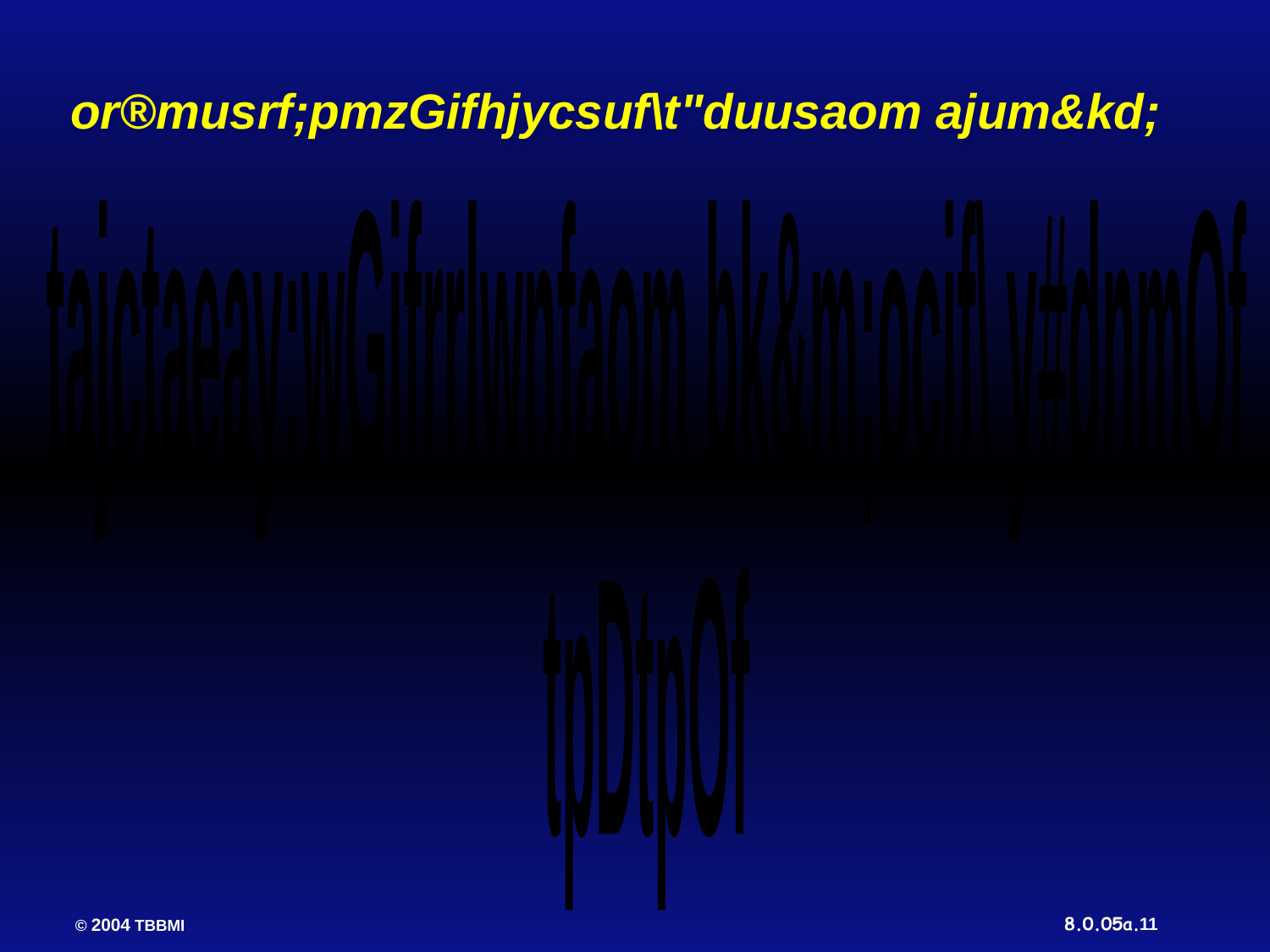

or®musrf;pmzGifhjycsuf\t"duusaom ajum&kd;
tajctaeay:wGifrrlwnfaom bk&m;ocif\ y#dnmOf
tpDtpOf
11